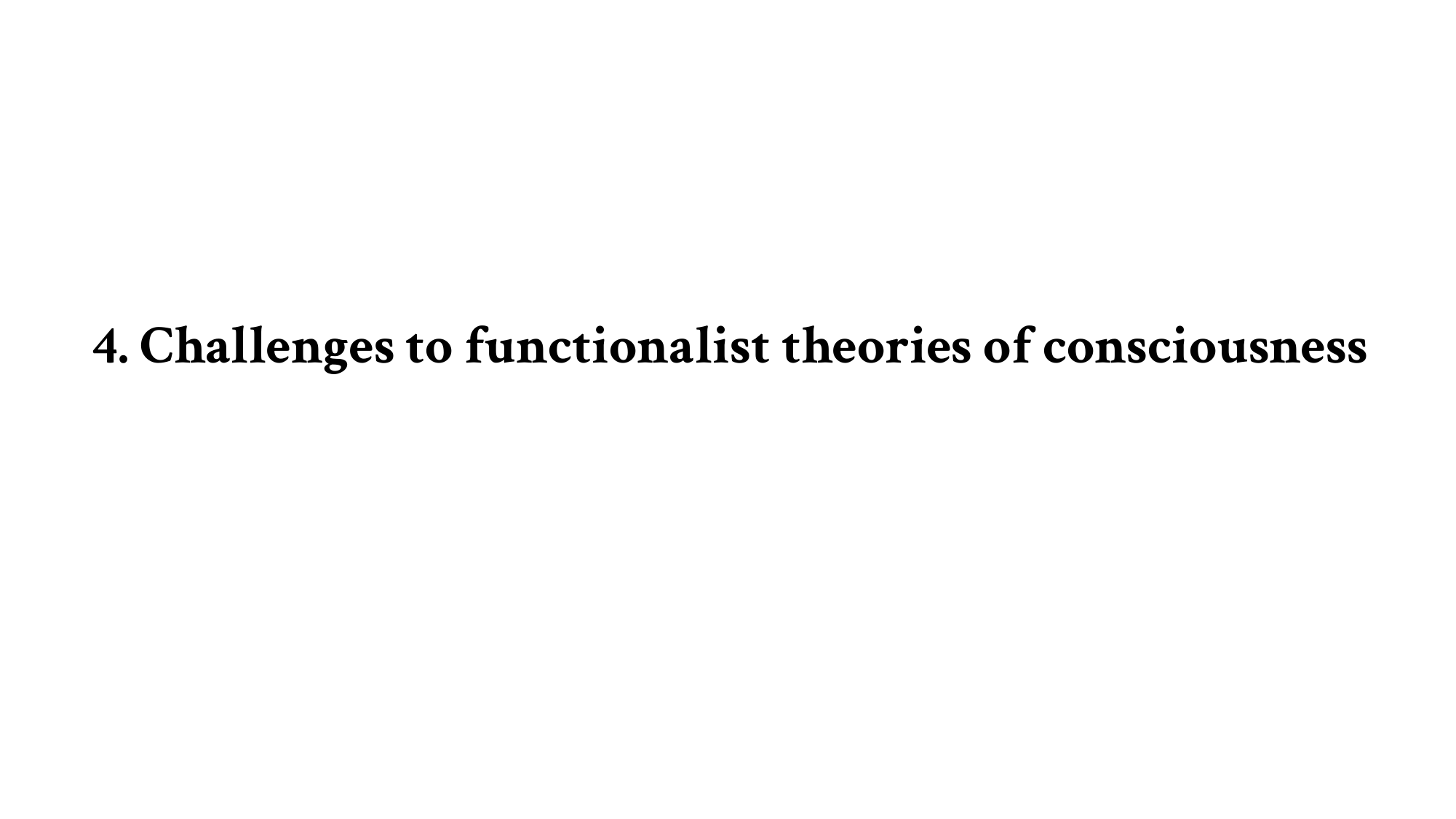

4. Challenges to functionalist theories of consciousness